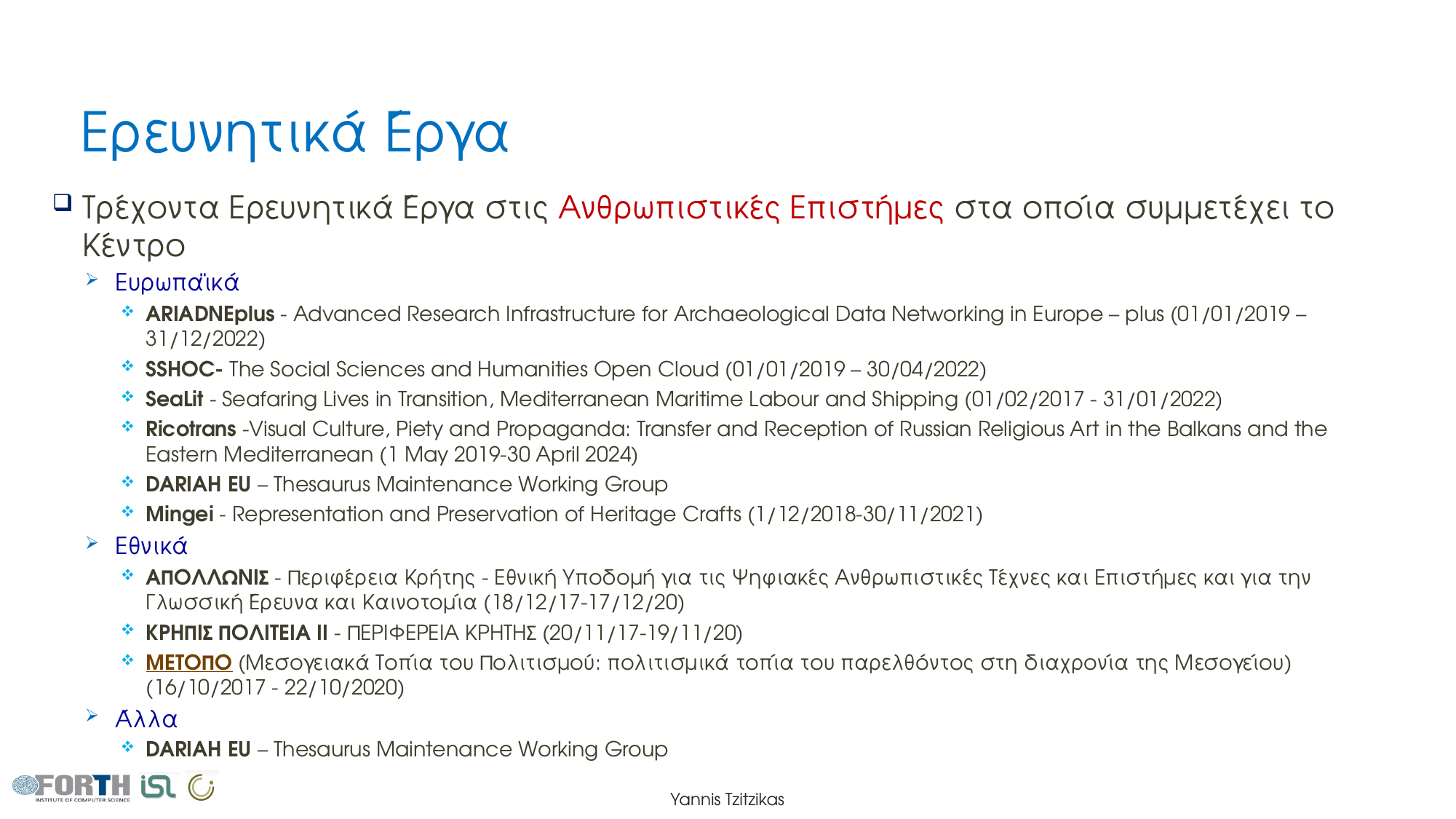

# Ερευνητικά Έργα
Τρέχοντα Ερευνητικά Έργα στις Ανθρωπιστικές Επιστήμες στα οποία συμμετέχει το Κέντρο
Ευρωπαϊκά
ARIADNEplus - Advanced Research Infrastructure for Archaeological Data Networking in Europe – plus (01/01/2019 – 31/12/2022)
SSHOC- The Social Sciences and Humanities Open Cloud (01/01/2019 – 30/04/2022)
SeaLit - Seafaring Lives in Transition, Mediterranean Maritime Labour and Shipping (01/02/2017 - 31/01/2022)
Ricotrans -Visual Culture, Piety and Propaganda: Transfer and Reception of Russian Religious Art in the Balkans and the Eastern Mediterranean (1 May 2019-30 April 2024)
DARIAH EU – Thesaurus Maintenance Working Group
Mingei - Representation and Preservation of Heritage Crafts (1/12/2018-30/11/2021)
Εθνικά
ΑΠΟΛΛΩΝΙΣ - Περιφέρεια Κρήτης - Εθνική Υποδομή για τις Ψηφιακές Ανθρωπιστικές Τέχνες και Επιστήμες και για την Γλωσσική Έρευνα και Καινοτομία (18/12/17-17/12/20)
ΚΡΗΠΙΣ ΠΟΛΙΤΕΙΑ ΙΙ - ΠΕΡΙΦΕΡΕΙΑ ΚΡΗΤΗΣ (20/11/17-19/11/20)
ΜΕΤΟΠΟ (Μεσογειακά Τοπία του Πολιτισμού: πολιτισμικά τοπία του παρελθόντος στη διαχρονία της Μεσογείου) (16/10/2017 - 22/10/2020)
Άλλα
DARIAH EU – Thesaurus Maintenance Working Group